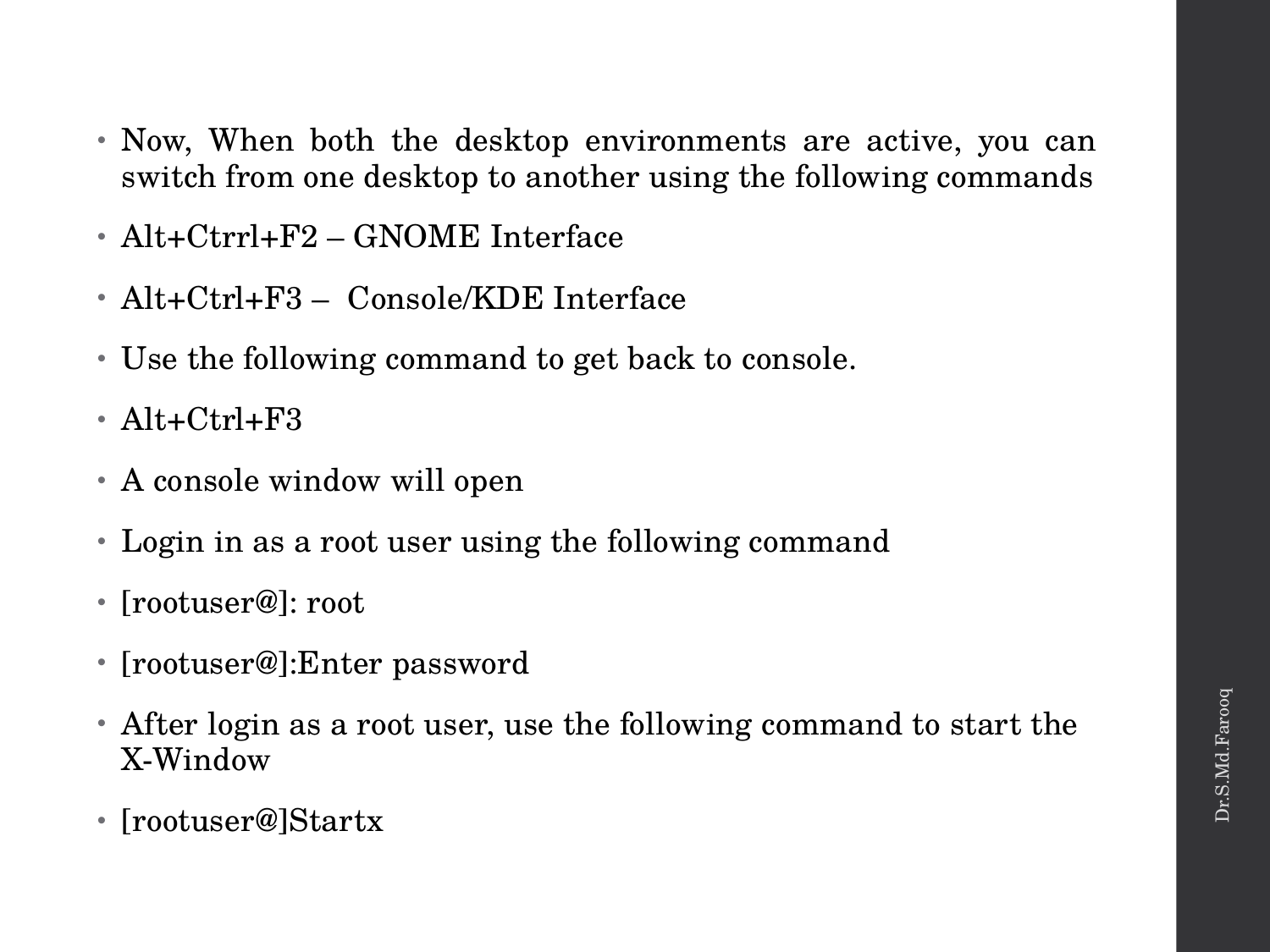

Now, When both the desktop environments are active, you can switch from one desktop to another using the following commands
Alt+Ctrrl+F2 – GNOME Interface
Alt+Ctrl+F3 –  Console/KDE Interface
Use the following command to get back to console.
Alt+Ctrl+F3
A console window will open
Login in as a root user using the following command
[rootuser@]: root
[rootuser@]:Enter password
After login as a root user, use the following command to start the X-Window
[rootuser@]Startx

Dr.S.Md.Farooq